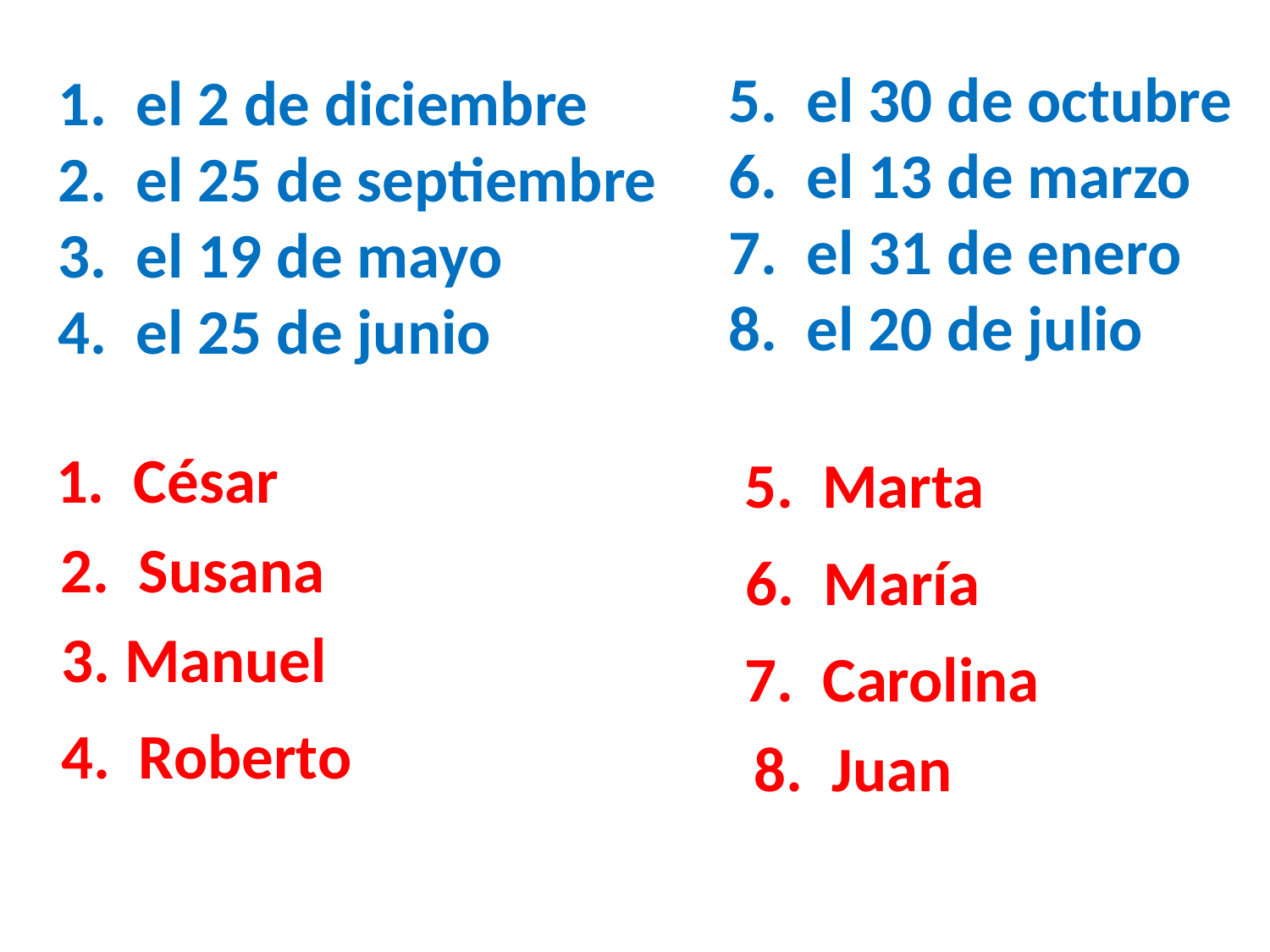

5.  el 30 de octubre
6.  el 13 de marzo
7.  el 31 de enero
8.  el 20 de julio
1.  el 2 de diciembre
2.  el 25 de septiembre
3.  el 19 de mayo
4.  el 25 de junio
1.  César
5.  Marta
2.  Susana
6.  María
3. Manuel
7.  Carolina
4.  Roberto
8.  Juan